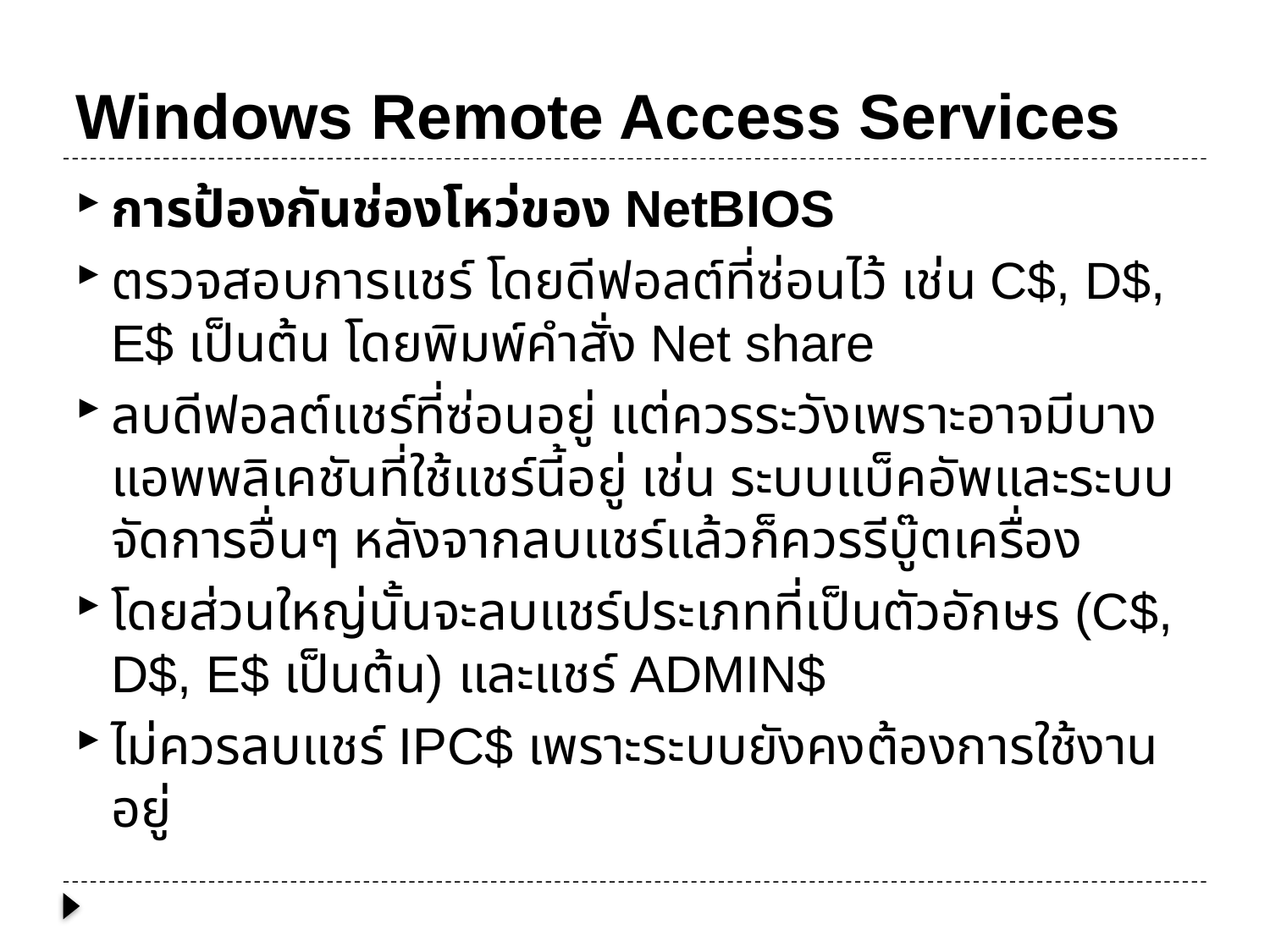

# Windows Remote Access Services
การป้องกันช่องโหว่ของ NetBIOS
ตรวจสอบการแชร์ โดยดีฟอลต์ที่ซ่อนไว้ เช่น C$, D$, E$ เป็นต้น โดยพิมพ์คำสั่ง Net share
ลบดีฟอลต์แชร์ที่ซ่อนอยู่ แต่ควรระวังเพราะอาจมีบางแอพพลิเคชันที่ใช้แชร์นี้อยู่ เช่น ระบบแบ็คอัพและระบบจัดการอื่นๆ หลังจากลบแชร์แล้วก็ควรรีบู๊ตเครื่อง
โดยส่วนใหญ่นั้นจะลบแชร์ประเภทที่เป็นตัวอักษร (C$, D$, E$ เป็นต้น) และแชร์ ADMIN$
ไม่ควรลบแชร์ IPC$ เพราะระบบยังคงต้องการใช้งานอยู่